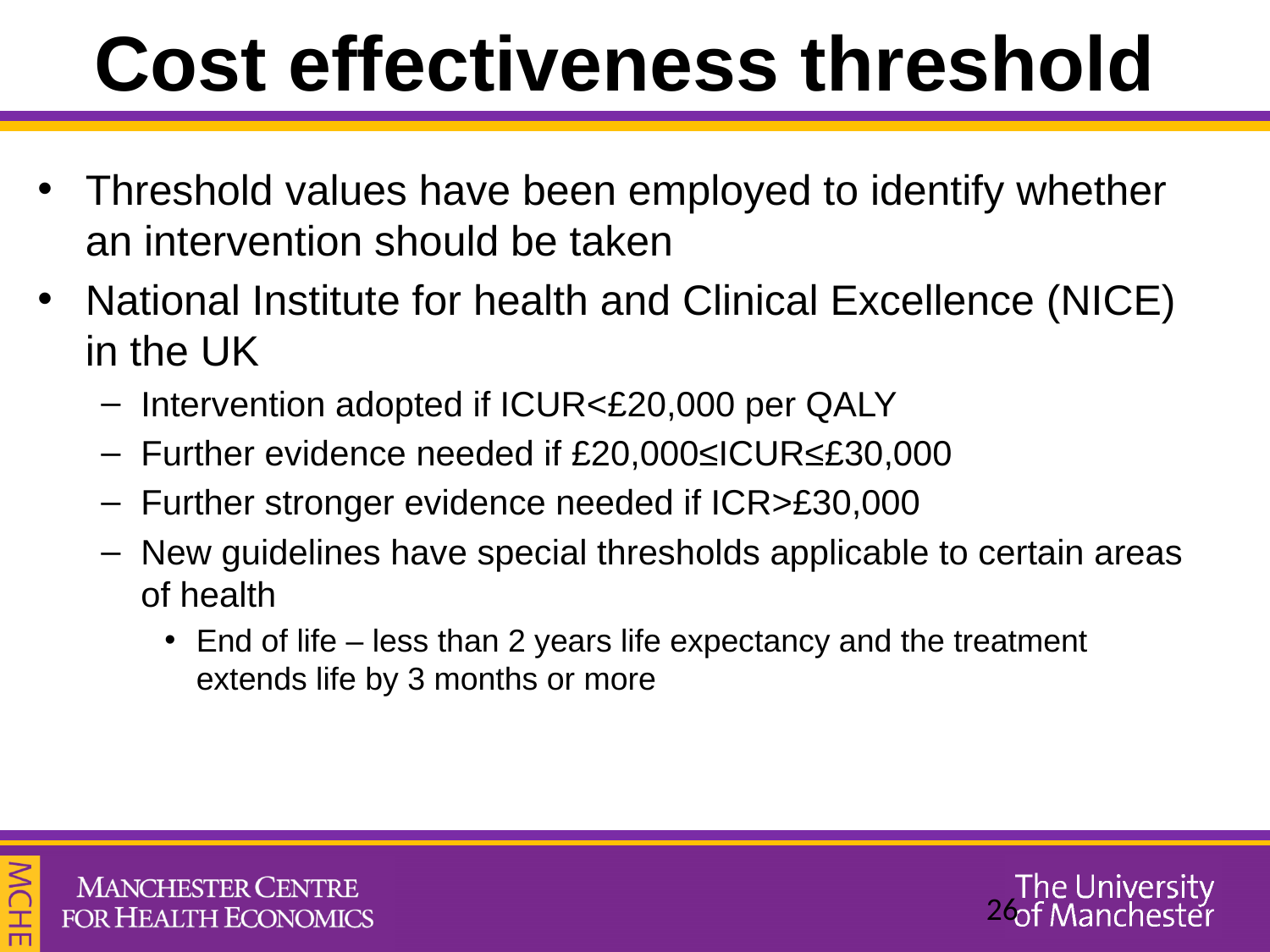

# Cost effectiveness threshold
Threshold values have been employed to identify whether an intervention should be taken
National Institute for health and Clinical Excellence (NICE) in the UK
Intervention adopted if ICUR<£20,000 per QALY
Further evidence needed if £20,000≤ICUR≤£30,000
Further stronger evidence needed if ICR>£30,000
New guidelines have special thresholds applicable to certain areas of health
End of life – less than 2 years life expectancy and the treatment extends life by 3 months or more
26